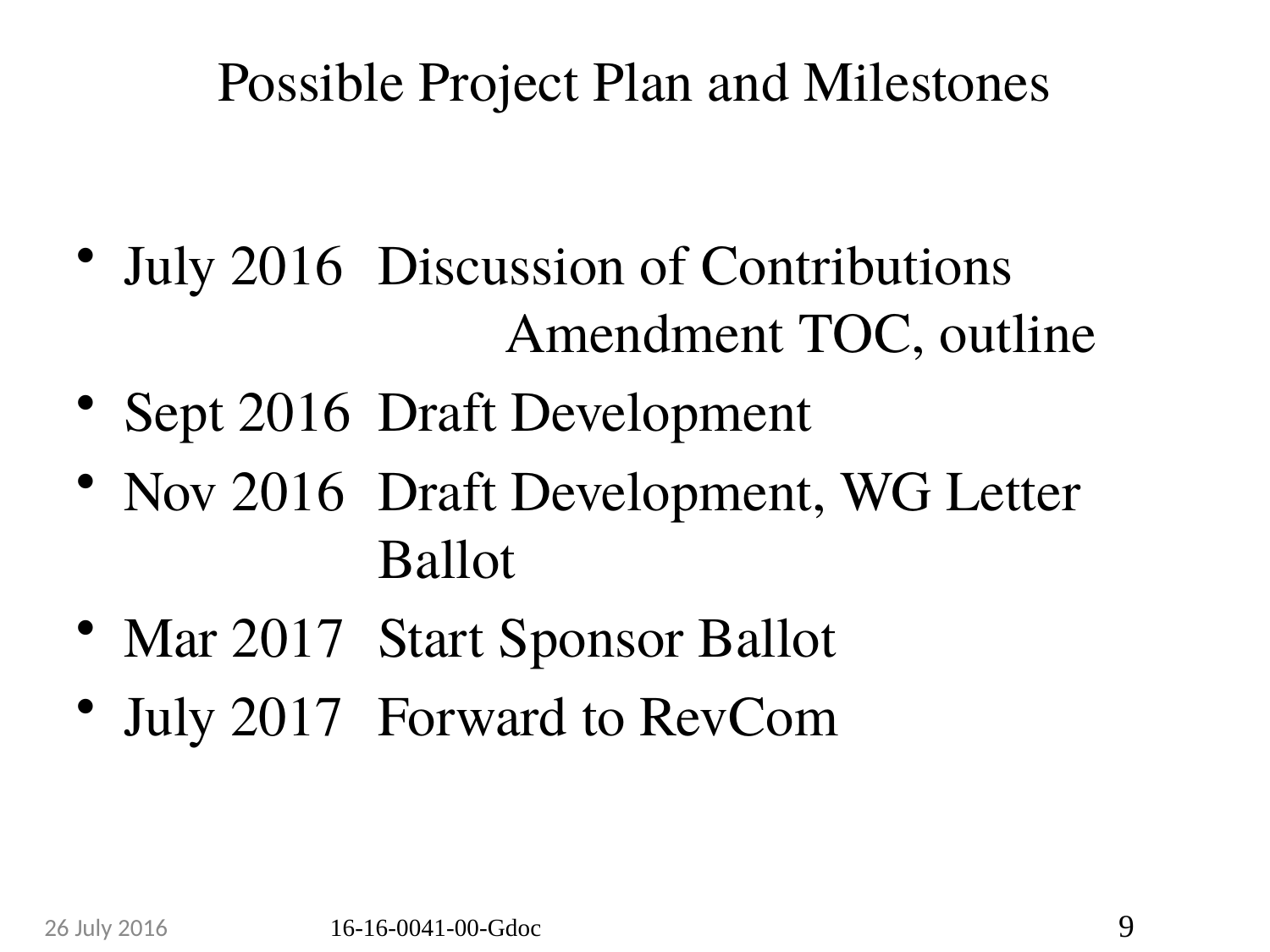

# Possible Project Plan and Milestones
July 2016	Discussion of Contributions
   			Amendment TOC, outline
Sept 2016	Draft Development
Nov 2016	Draft Development, WG Letter 			Ballot
Mar 2017	Start Sponsor Ballot
July 2017	Forward to RevCom